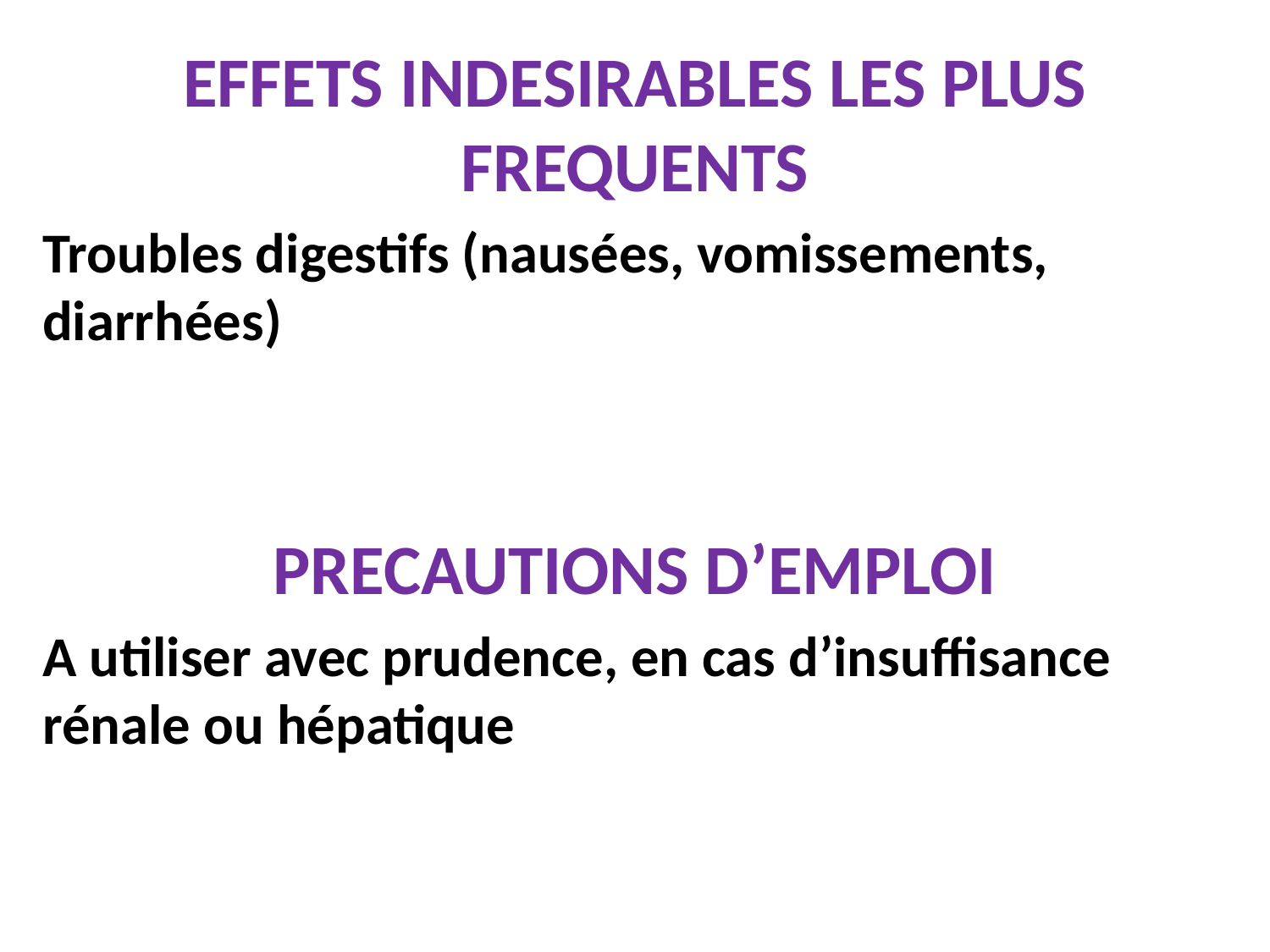

EFFETS INDESIRABLES LES PLUS FREQUENTS
Troubles digestifs (nausées, vomissements, diarrhées)

PRECAUTIONS D’EMPLOI
A utiliser avec prudence, en cas d’insuffisance rénale ou hépatique